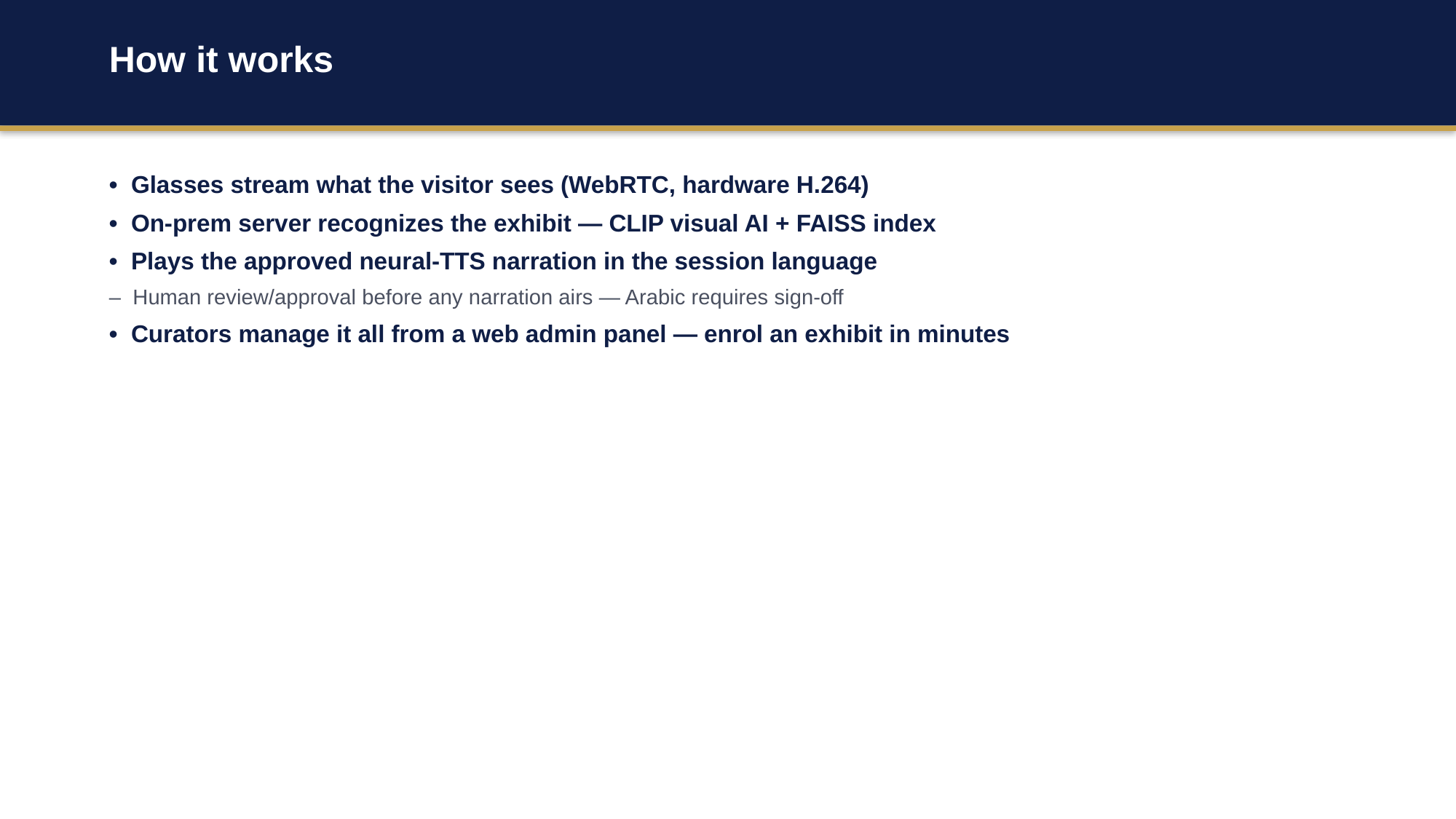

How it works

•  Glasses stream what the visitor sees (WebRTC, hardware H.264)
•  On-prem server recognizes the exhibit — CLIP visual AI + FAISS index
•  Plays the approved neural-TTS narration in the session language
–  Human review/approval before any narration airs — Arabic requires sign-off
•  Curators manage it all from a web admin panel — enrol an exhibit in minutes